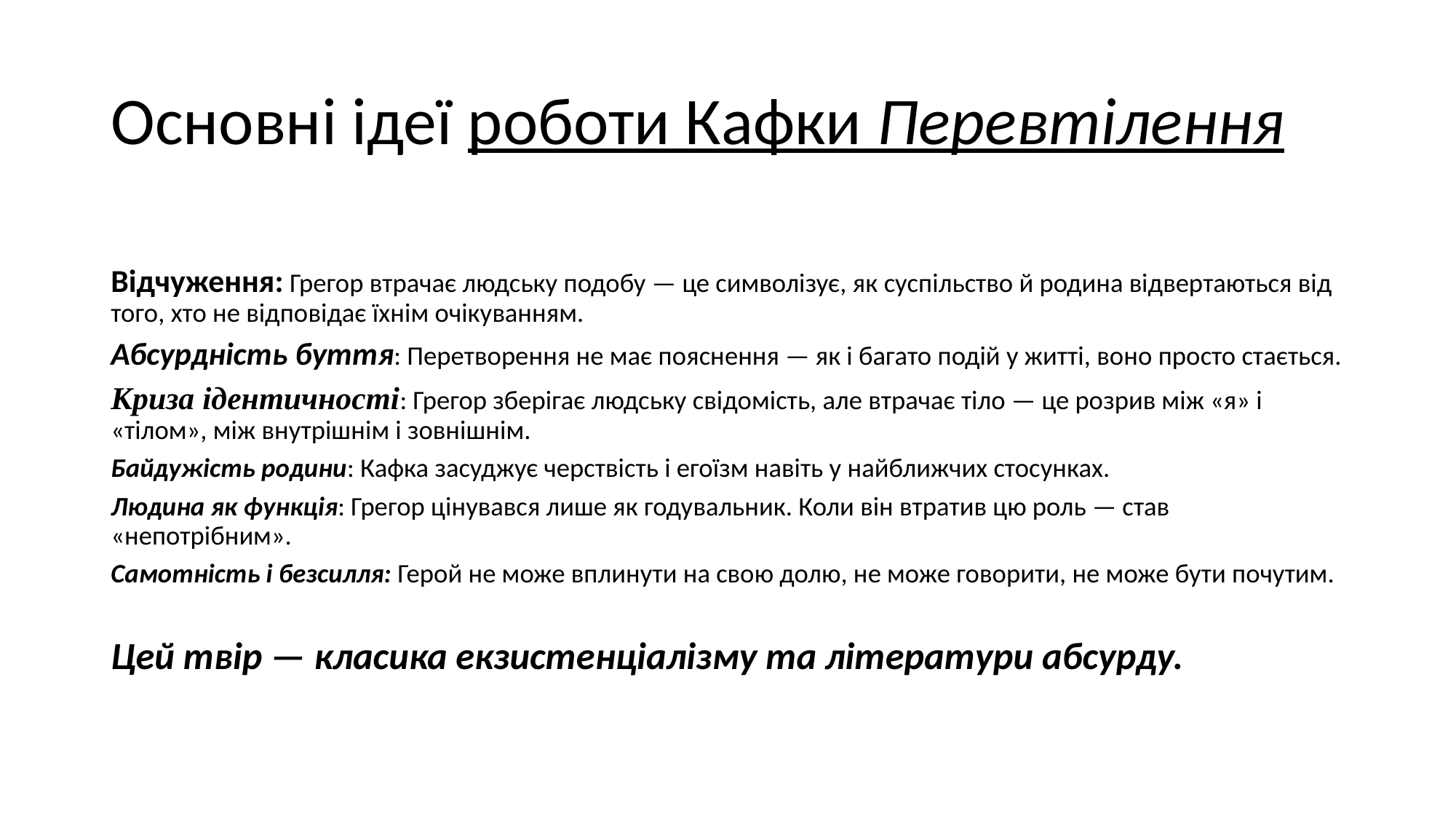

# Основні ідеї роботи Кафки Перевтілення

Відчуження: Грегор втрачає людську подобу — це символізує, як суспільство й родина відвертаються від того, хто не відповідає їхнім очікуванням.
Абсурдність буття: Перетворення не має пояснення — як і багато подій у житті, воно просто стається.
Криза ідентичності: Грегор зберігає людську свідомість, але втрачає тіло — це розрив між «я» і «тілом», між внутрішнім і зовнішнім.
Байдужість родини: Кафка засуджує черствість і егоїзм навіть у найближчих стосунках.
Людина як функція: Грегор цінувався лише як годувальник. Коли він втратив цю роль — став «непотрібним».
Самотність і безсилля: Герой не може вплинути на свою долю, не може говорити, не може бути почутим.

Цей твір — класика екзистенціалізму та літератури абсурду.